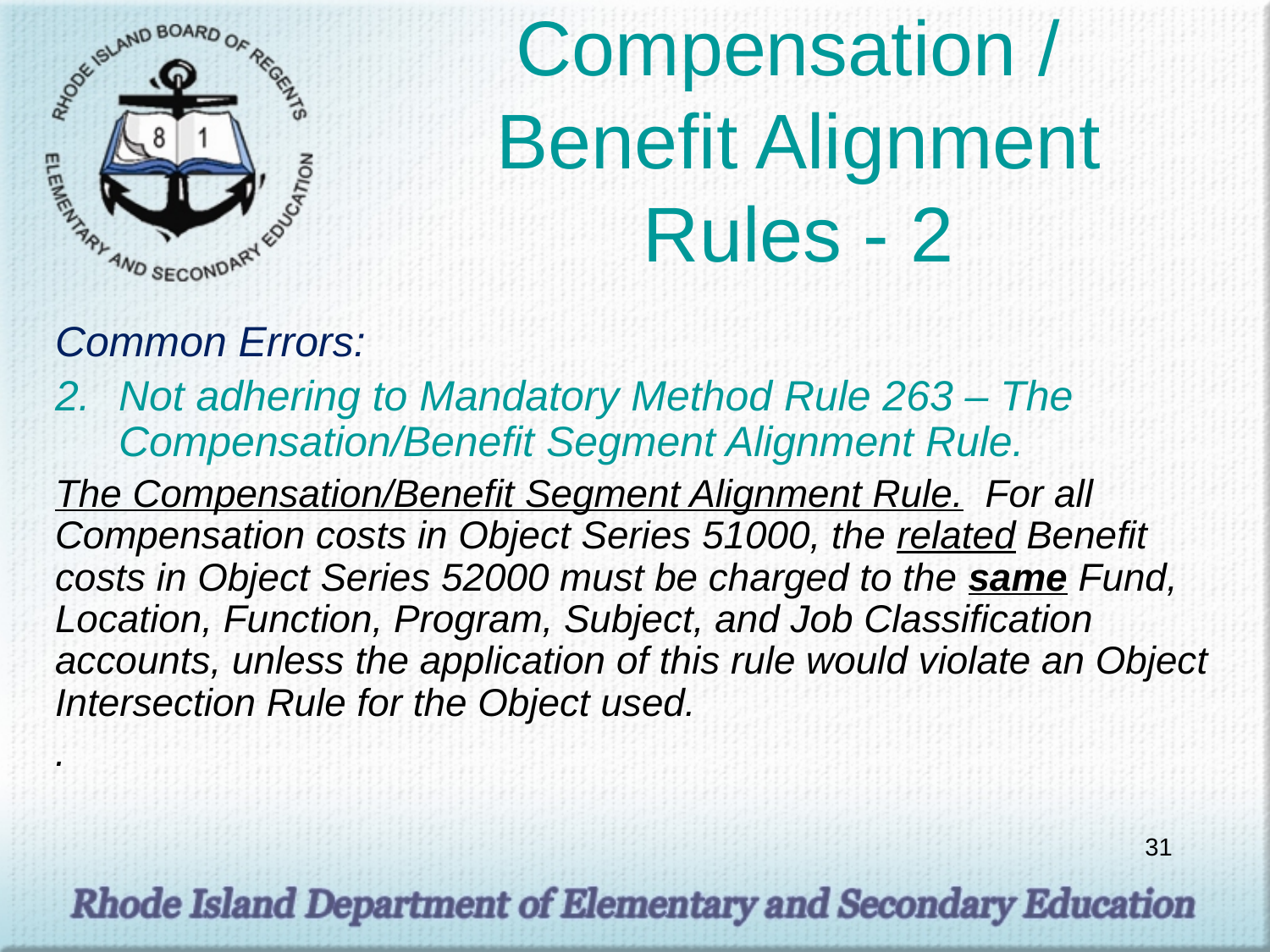

# Compensation /  Benefit Alignment Rules - 2

Common Errors:
Not adhering to Mandatory Method Rule 263 – The Compensation/Benefit Segment Alignment Rule.
The Compensation/Benefit Segment Alignment Rule.  For all Compensation costs in Object Series 51000, the related Benefit costs in Object Series 52000 must be charged to the same Fund, Location, Function, Program, Subject, and Job Classification accounts, unless the application of this rule would violate an Object Intersection Rule for the Object used.
.

31